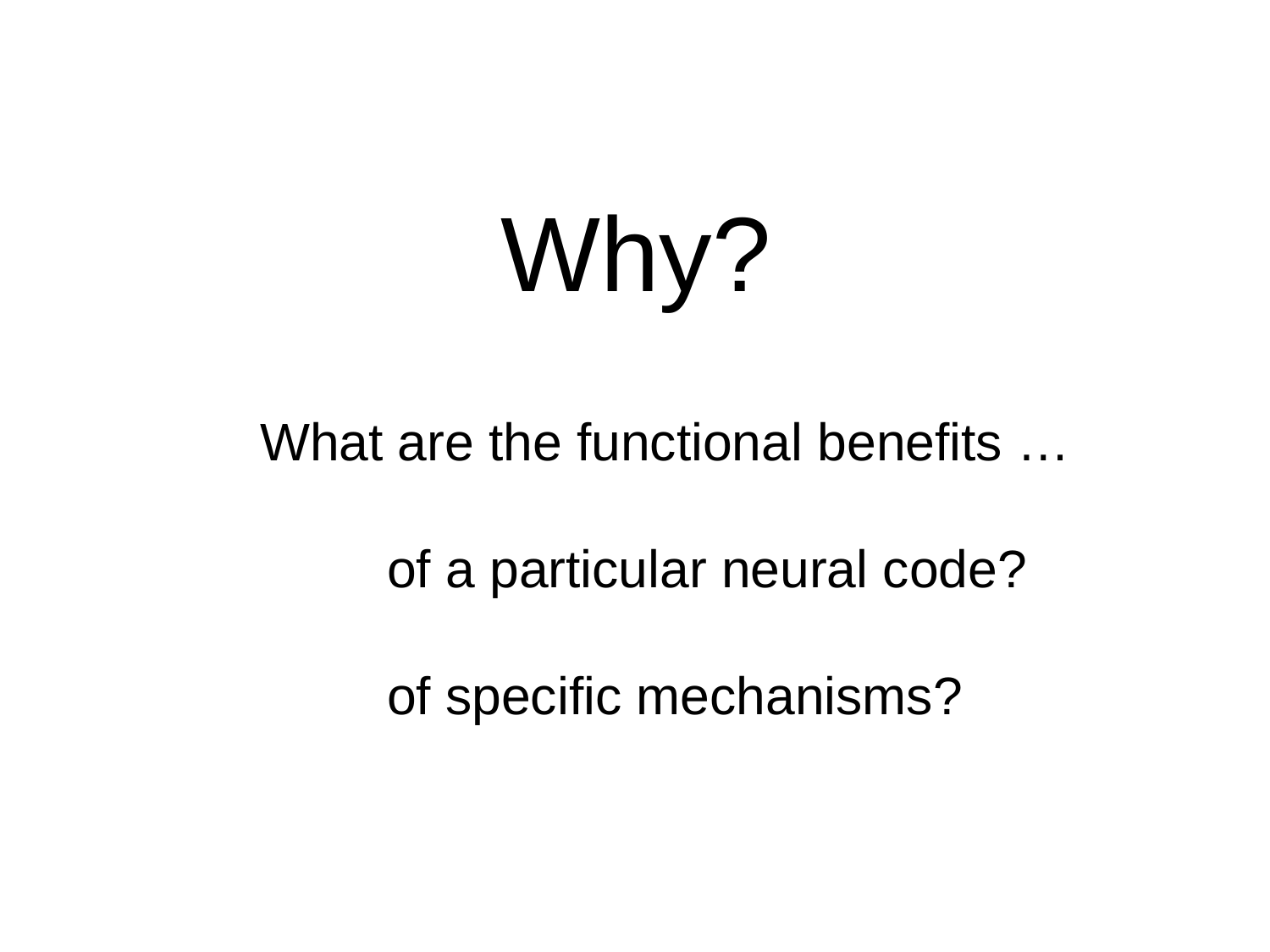

Why?
What are the functional benefits …

	of a particular neural code?

	of specific mechanisms?